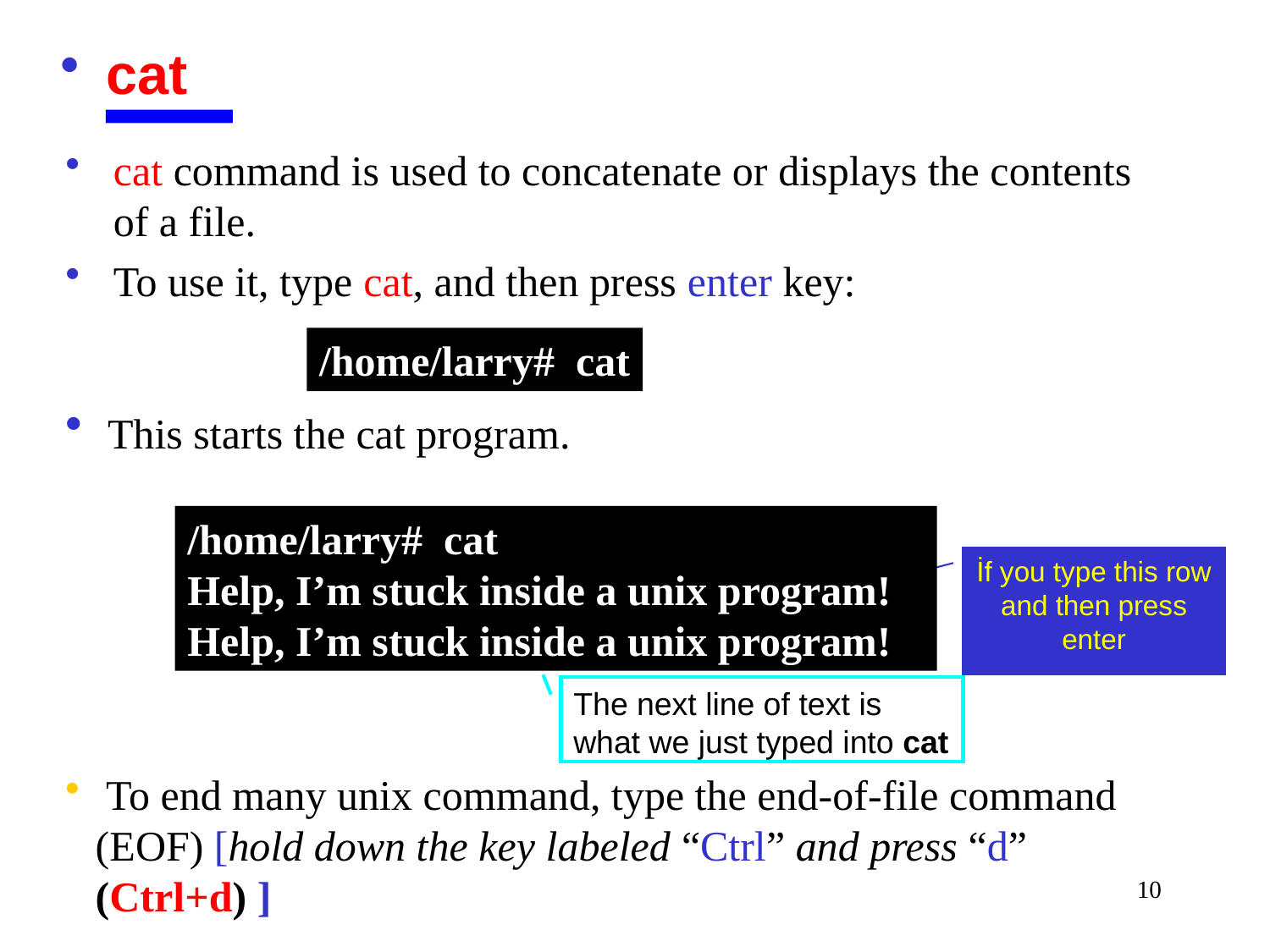

cat

cat command is used to concatenate or displays the contents of a file.
To use it, type cat, and then press enter key:
/home/larry#  cat
 This starts the cat program.
/home/larry#  cat
Help, I’m stuck inside a unix program!
Help, I’m stuck inside a unix program!
İf you type this row and then press enter

The next line of text is what we just typed into cat
 To end many unix command, type the end-of-file command (EOF) [hold down the key labeled “Ctrl” and press “d” (Ctrl+d) ]
10